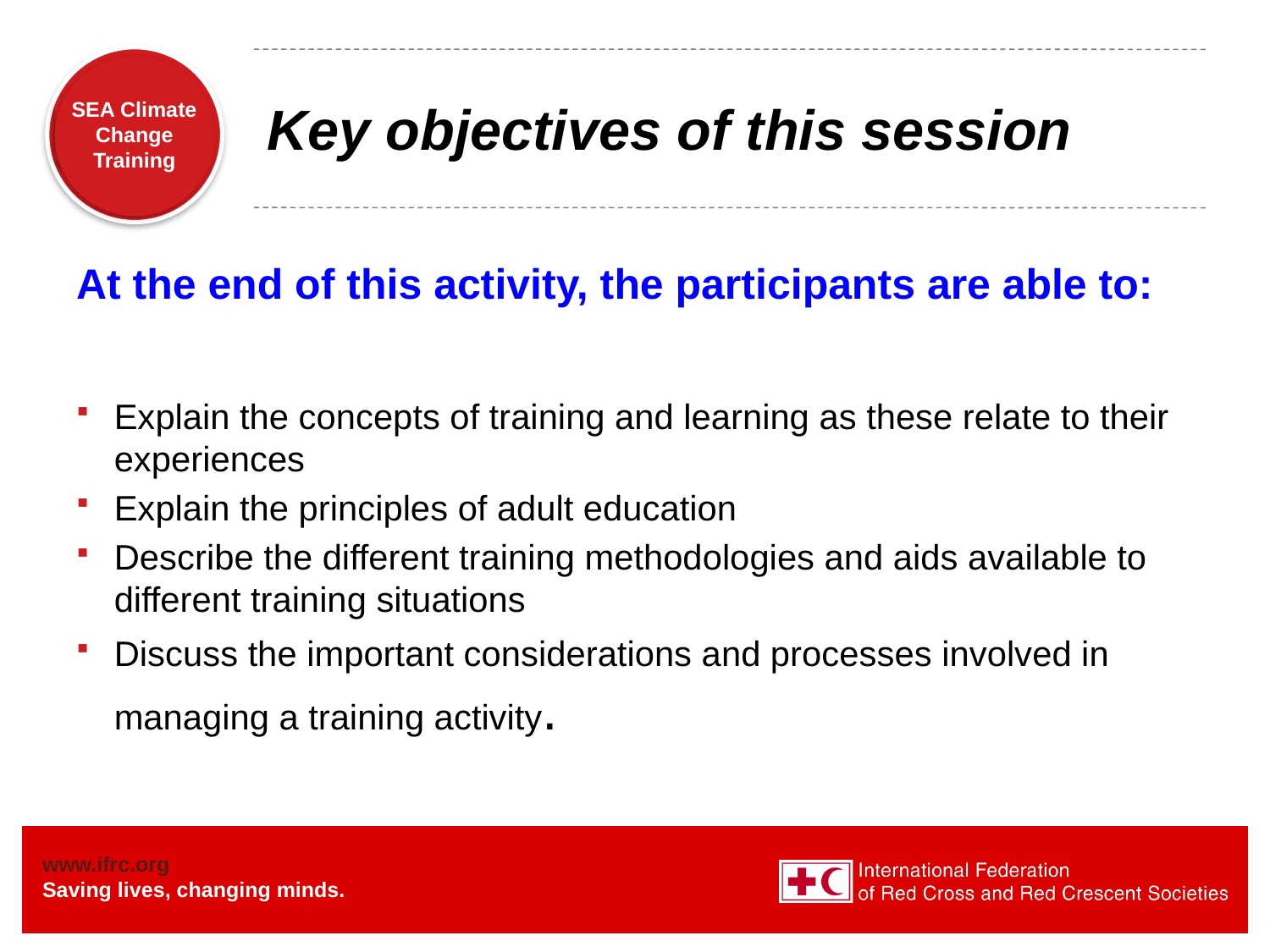

# Key objectives of this session
At the end of this activity, the participants are able to:

Explain the concepts of training and learning as these relate to their experiences
Explain the principles of adult education
Describe the different training methodologies and aids available to different training situations
Discuss the important considerations and processes involved in managing a training activity.